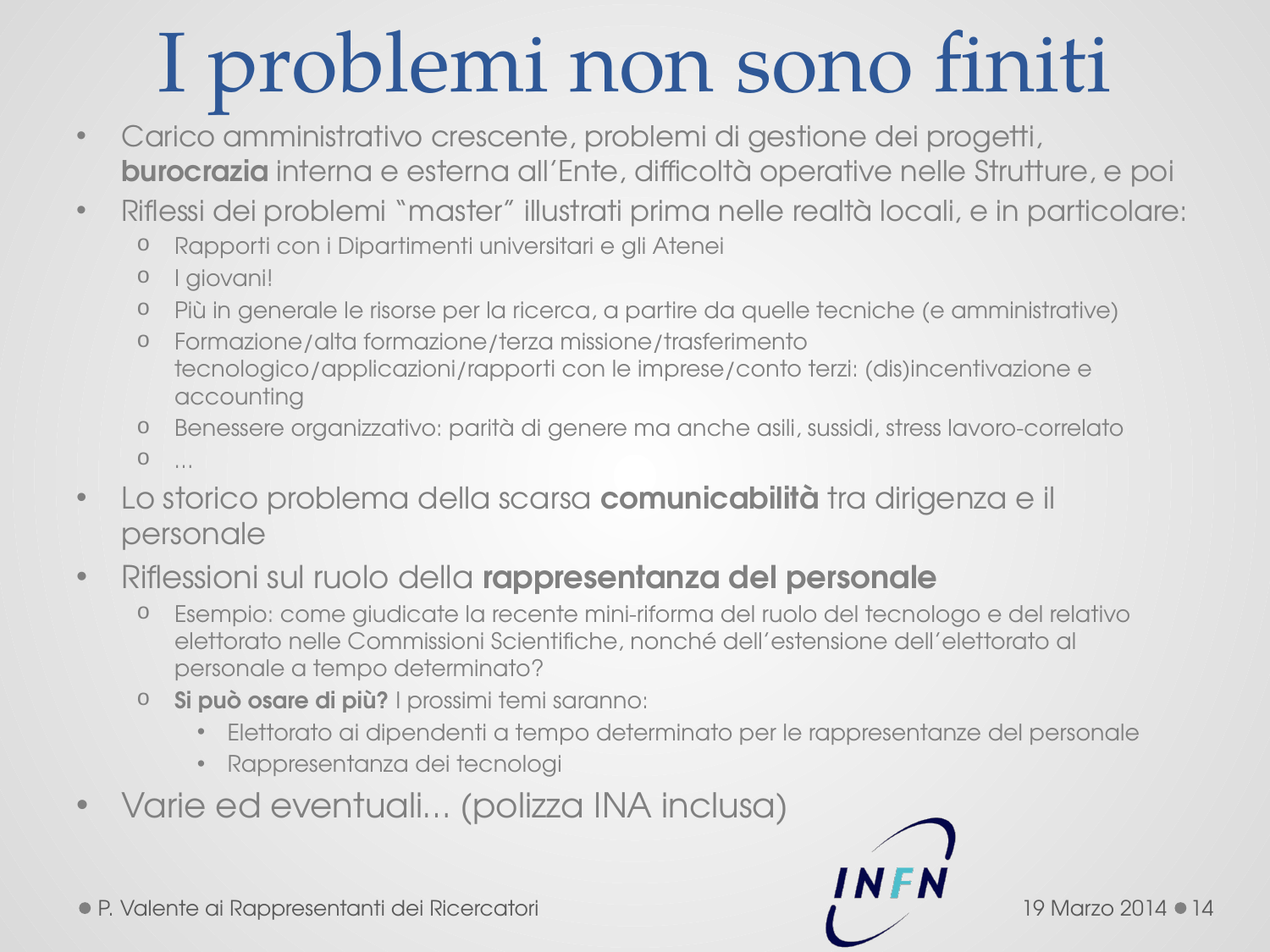

# I problemi non sono finiti
Carico amministrativo crescente, problemi di gestione dei progetti, burocrazia interna e esterna all’Ente, difficoltà operative nelle Strutture, e poi
Riflessi dei problemi “master” illustrati prima nelle realtà locali, e in particolare:
Rapporti con i Dipartimenti universitari e gli Atenei
I giovani!
Più in generale le risorse per la ricerca, a partire da quelle tecniche (e amministrative)
Formazione/alta formazione/terza missione/trasferimento tecnologico/applicazioni/rapporti con le imprese/conto terzi: (dis)incentivazione e accounting
Benessere organizzativo: parità di genere ma anche asili, sussidi, stress lavoro-correlato
…
Lo storico problema della scarsa comunicabilità tra dirigenza e il personale
Riflessioni sul ruolo della rappresentanza del personale
Esempio: come giudicate la recente mini-riforma del ruolo del tecnologo e del relativo elettorato nelle Commissioni Scientifiche, nonché dell’estensione dell’elettorato al personale a tempo determinato?
Si può osare di più? I prossimi temi saranno:
Elettorato ai dipendenti a tempo determinato per le rappresentanze del personale
Rappresentanza dei tecnologi
Varie ed eventuali… (polizza INA inclusa)

P. Valente ai Rappresentanti dei Ricercatori
19 Marzo 2014
14